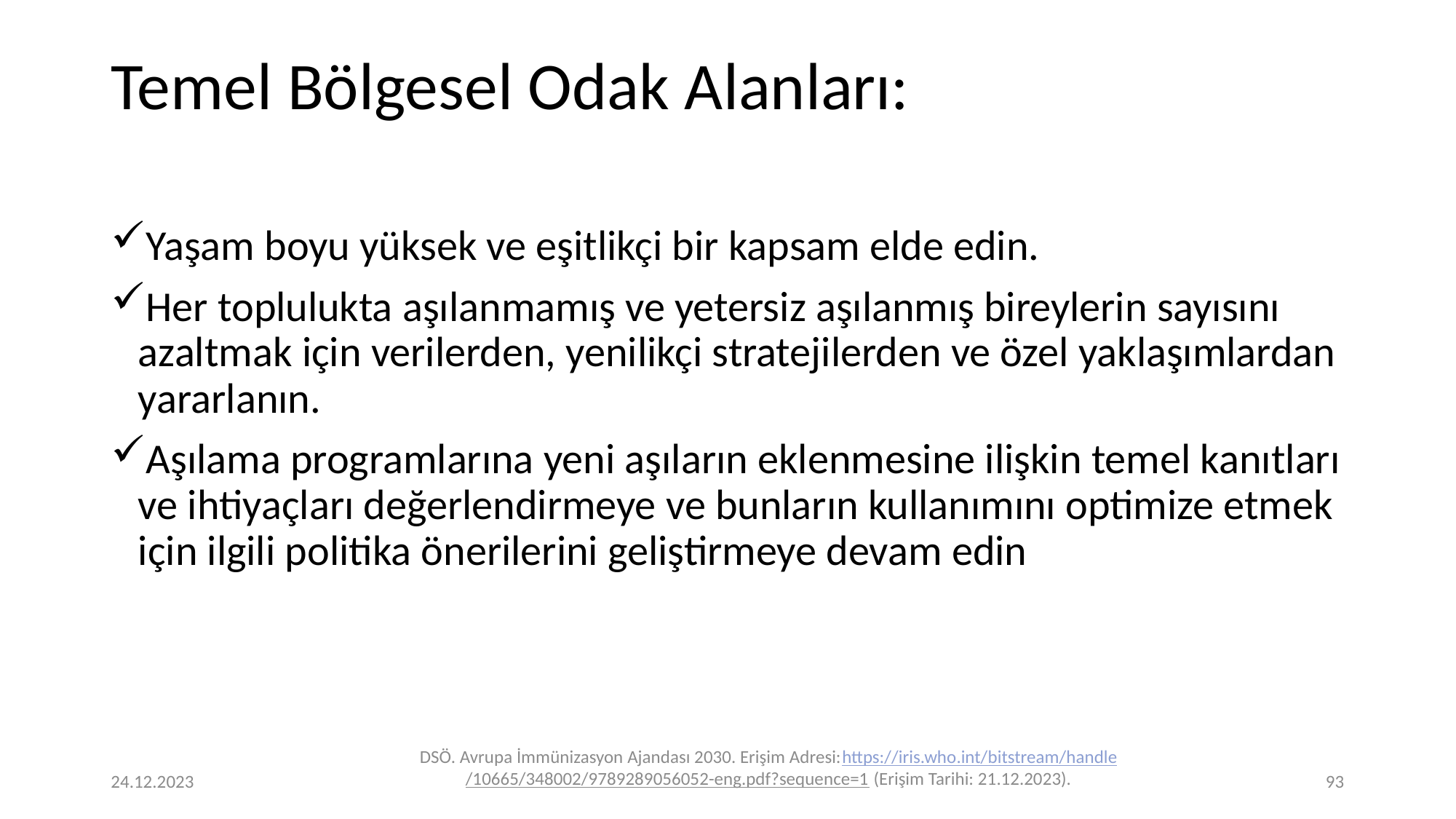

# Temel Bölgesel Odak Alanları:
Yaşam boyu yüksek ve eşitlikçi bir kapsam elde edin.
Her toplulukta aşılanmamış ve yetersiz aşılanmış bireylerin sayısını azaltmak için verilerden, yenilikçi stratejilerden ve özel yaklaşımlardan yararlanın.
Aşılama programlarına yeni aşıların eklenmesine ilişkin temel kanıtları ve ihtiyaçları değerlendirmeye ve bunların kullanımını optimize etmek için ilgili politika önerilerini geliştirmeye devam edin
DSÖ. Avrupa İmmünizasyon Ajandası 2030. Erişim Adresi:https://iris.who.int/bitstream/handle/10665/348002/9789289056052-eng.pdf?sequence=1 (Erişim Tarihi: 21.12.2023).

24.12.2023
93